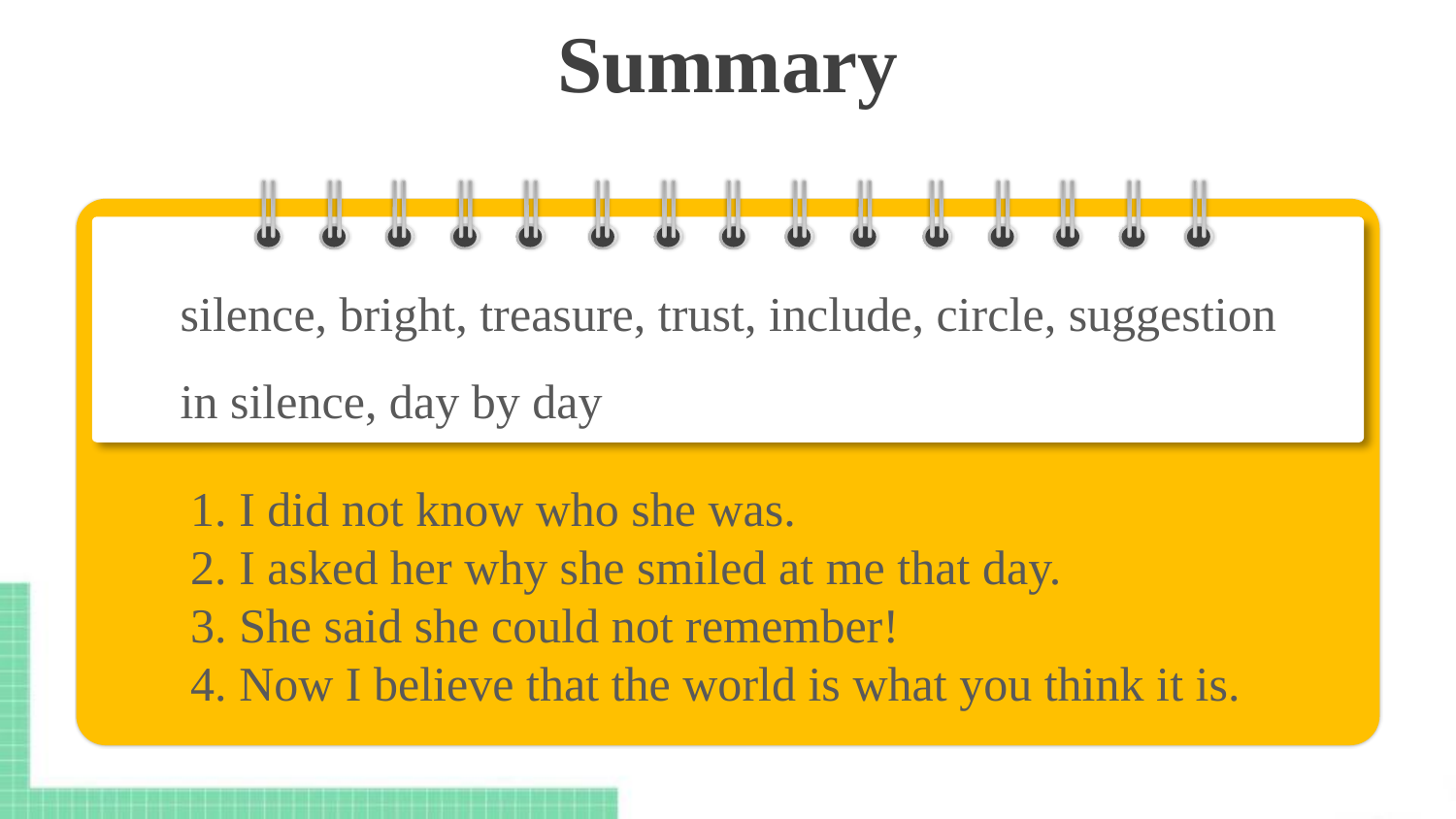

Summary

1. I did not know who she was.
2. I asked her why she smiled at me that day.
3. She said she could not remember!
4. Now I believe that the world is what you think it is.
silence, bright, treasure, trust, include, circle, suggestion
in silence, day by day